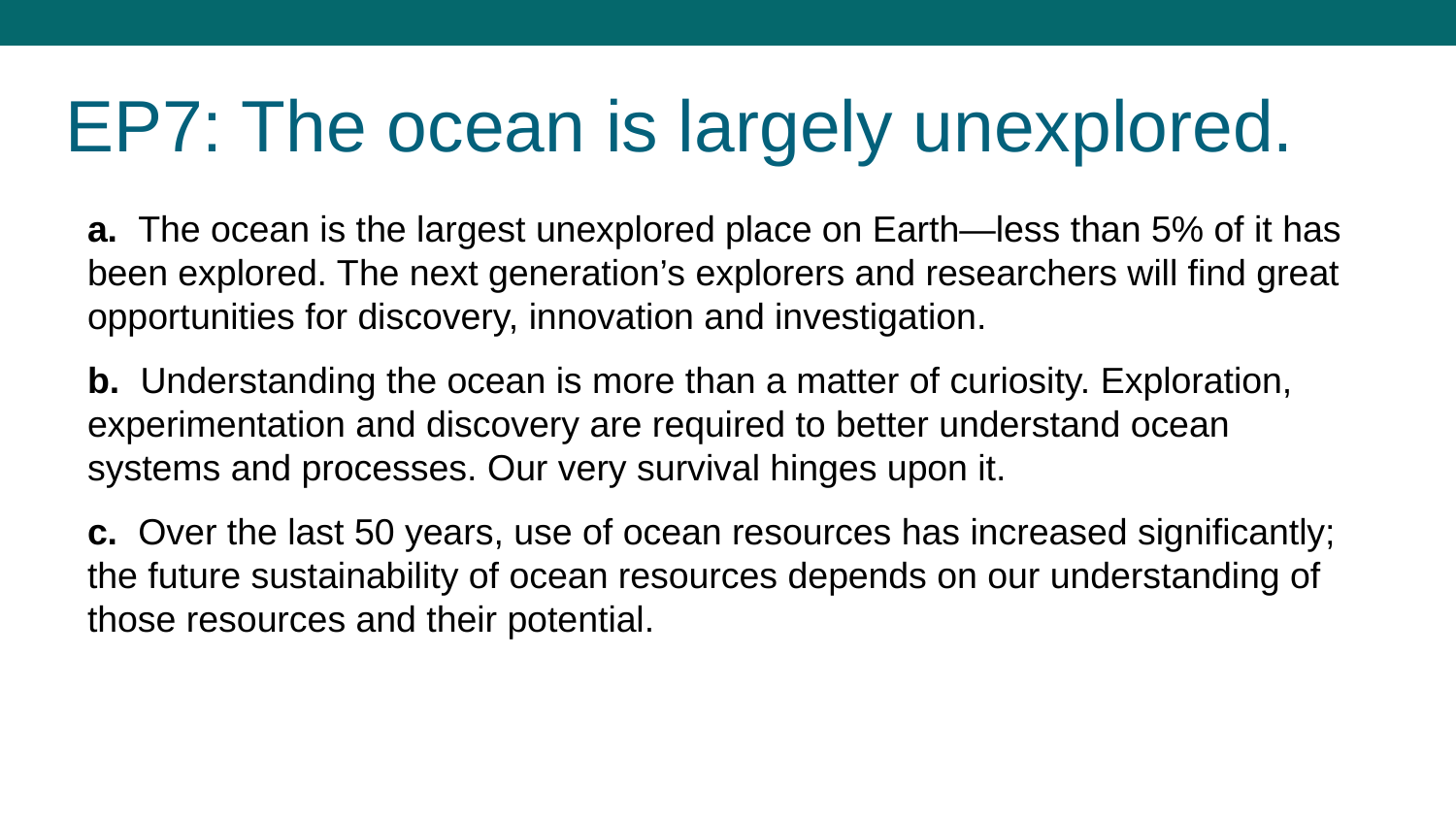

# EP7: The ocean is largely unexplored.
a.  The ocean is the largest unexplored place on Earth—less than 5% of it has been explored. The next generation’s explorers and researchers will find great opportunities for discovery, innovation and investigation.
b.  Understanding the ocean is more than a matter of curiosity. Exploration, experimentation and discovery are required to better understand ocean systems and processes. Our very survival hinges upon it.
c.  Over the last 50 years, use of ocean resources has increased significantly; the future sustainability of ocean resources depends on our understanding of those resources and their potential.